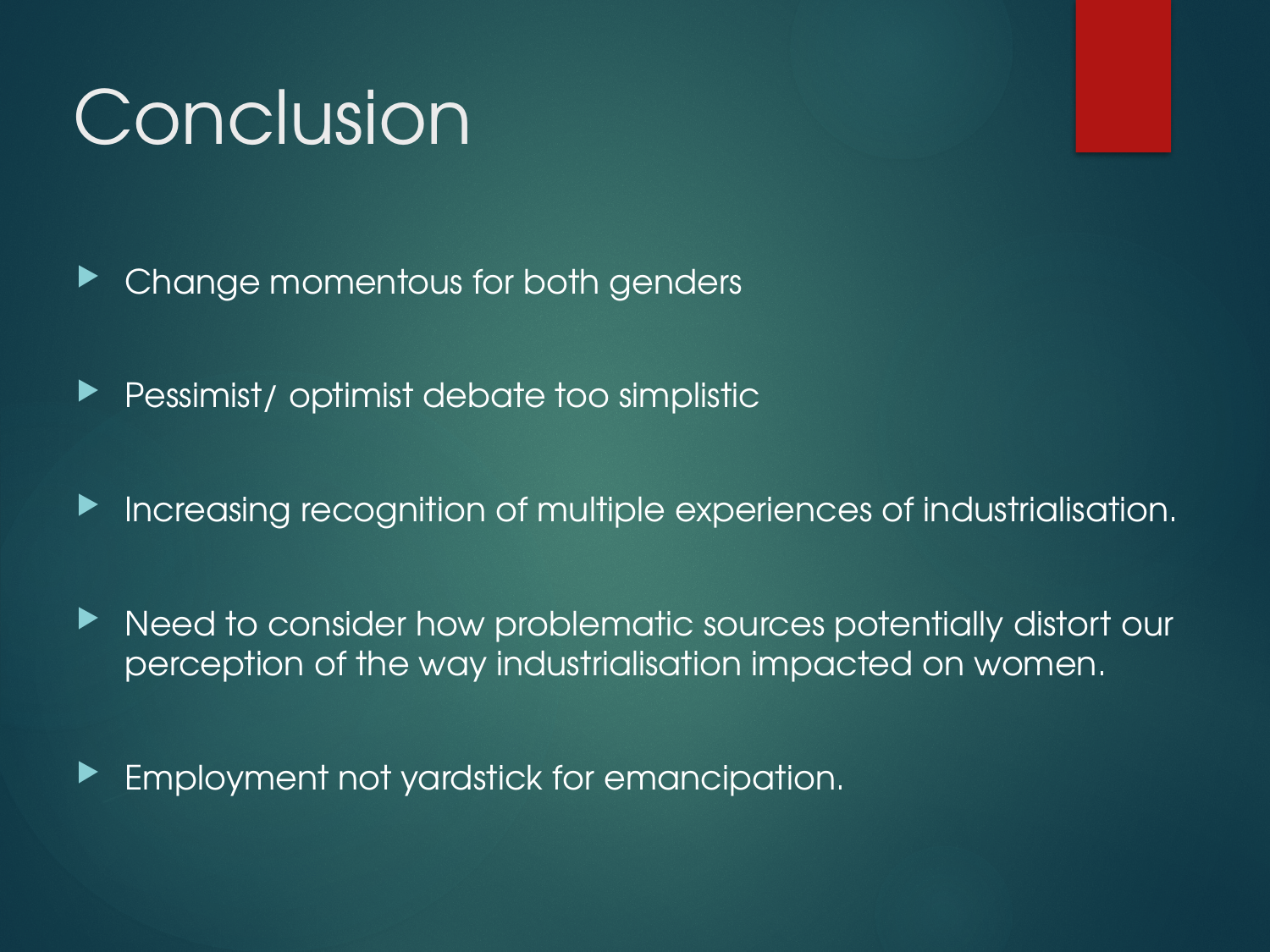

# Conclusion
Change momentous for both genders

Pessimist/ optimist debate too simplistic

Increasing recognition of multiple experiences of industrialisation.

Need to consider how problematic sources potentially distort our perception of the way industrialisation impacted on women.

Employment not yardstick for emancipation.